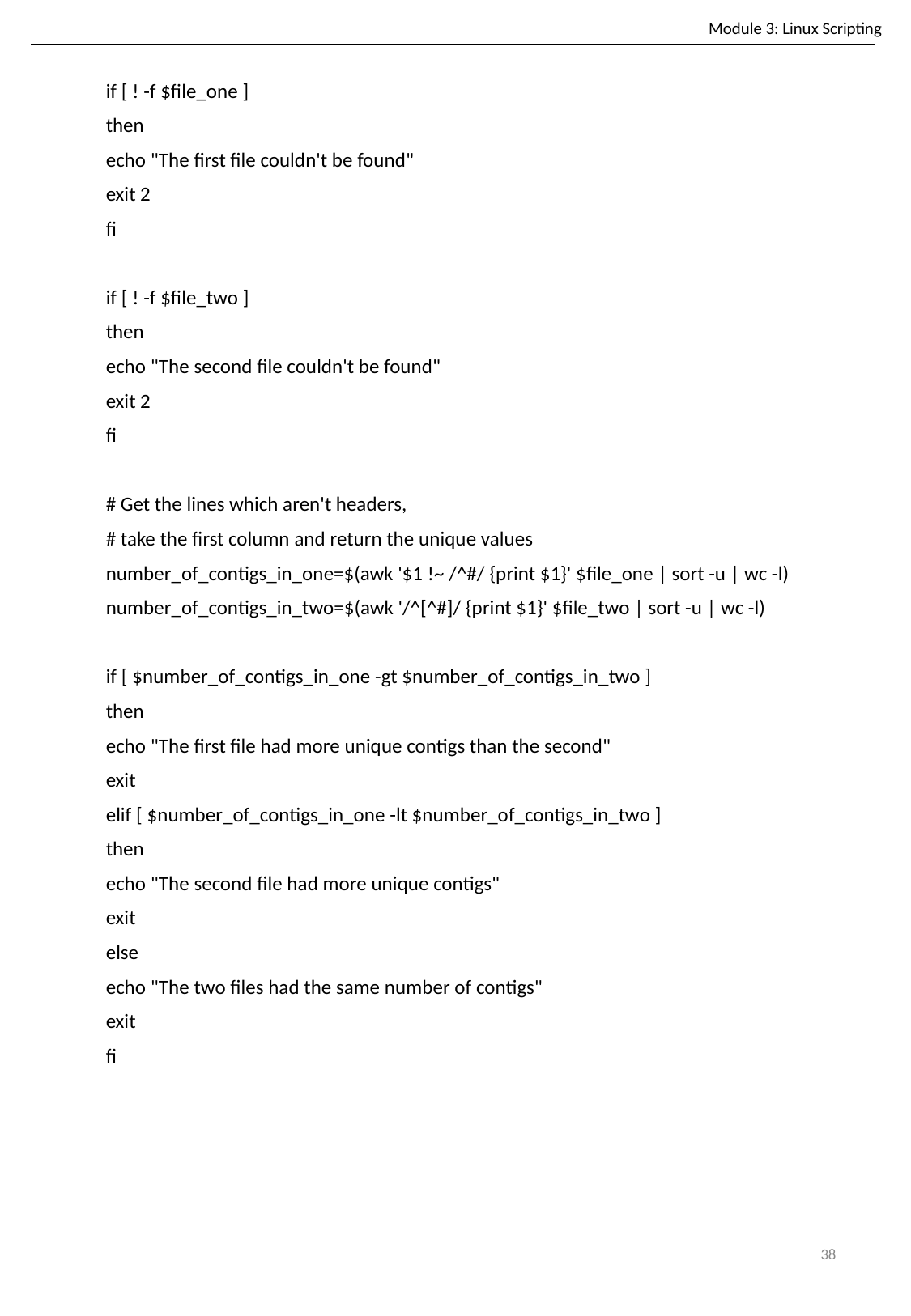

Module 3: Linux Scripting
if [ ! -f $file_one ]
then
echo "The first file couldn't be found"
exit 2
fi

if [ ! -f $file_two ]
then
echo "The second file couldn't be found"
exit 2
fi

# Get the lines which aren't headers,
# take the first column and return the unique values
number_of_contigs_in_one=$(awk '$1 !~ /^#/ {print $1}' $file_one | sort -u | wc -l)
number_of_contigs_in_two=$(awk '/^[^#]/ {print $1}' $file_two | sort -u | wc -l)

if [ $number_of_contigs_in_one -gt $number_of_contigs_in_two ]
then
echo "The first file had more unique contigs than the second"
exit
elif [ $number_of_contigs_in_one -lt $number_of_contigs_in_two ]
then
echo "The second file had more unique contigs"
exit
else
echo "The two files had the same number of contigs"
exit
fi
38